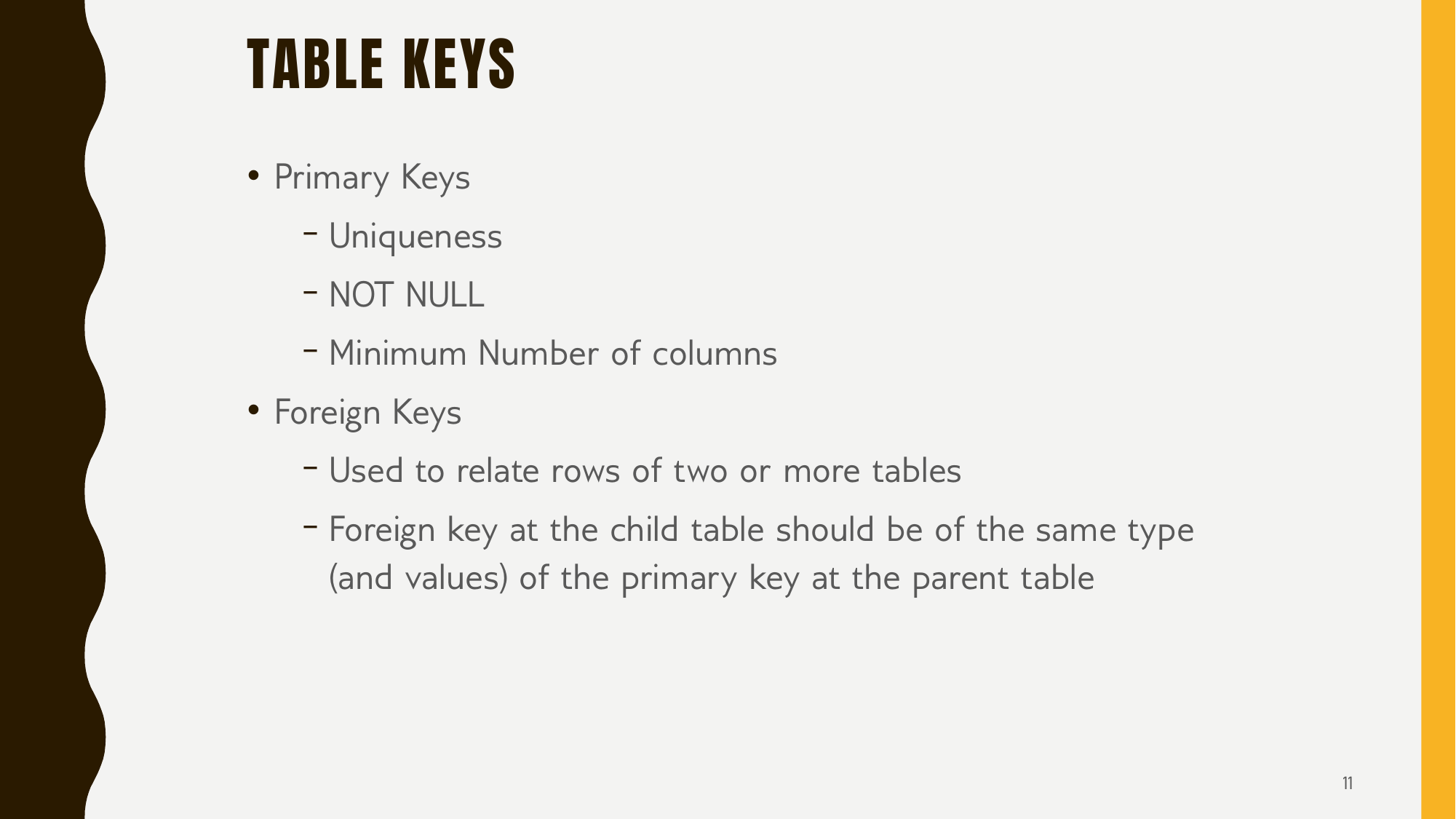

# Table Keys
Primary Keys
Uniqueness
NOT NULL
Minimum Number of columns
Foreign Keys
Used to relate rows of two or more tables
Foreign key at the child table should be of the same type (and values) of the primary key at the parent table
11